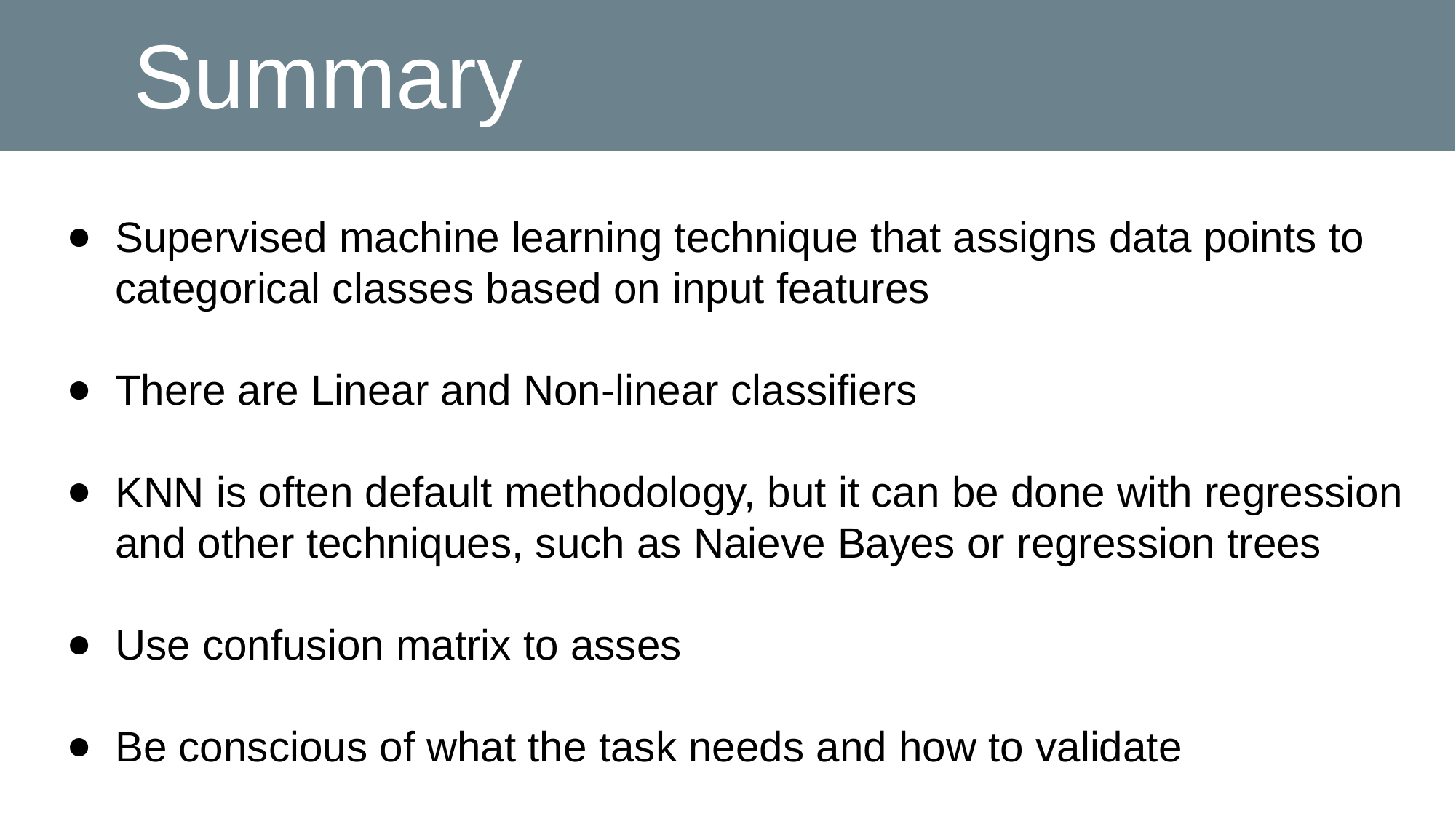

# Summary

Supervised machine learning technique that assigns data points to categorical classes based on input features

There are Linear and Non-linear classifiers

KNN is often default methodology, but it can be done with regression and other techniques, such as Naieve Bayes or regression trees

Use confusion matrix to asses

Be conscious of what the task needs and how to validate